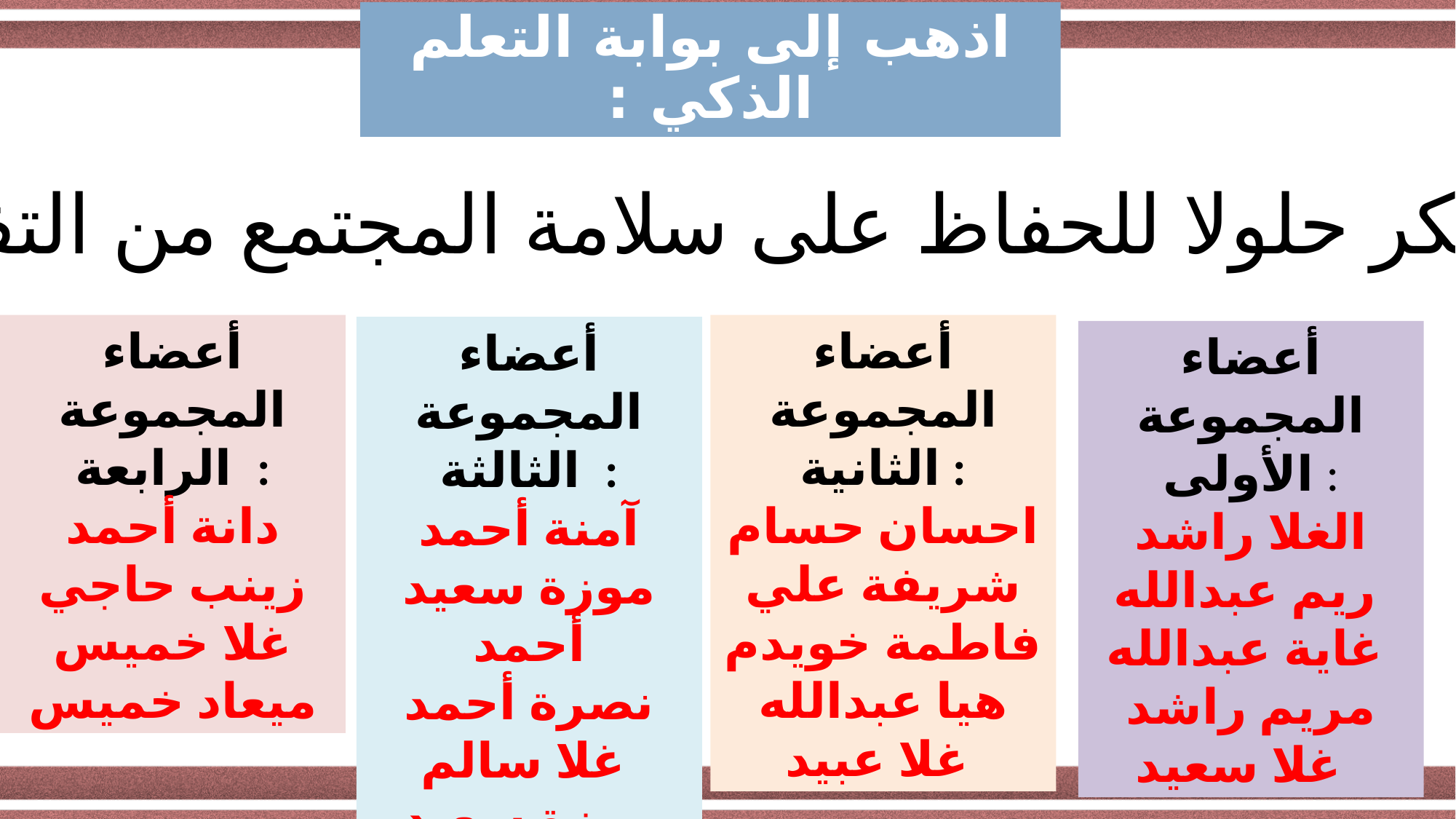

اذهب إلى بوابة التعلم الذكي :
ابتكر حلولا للحفاظ على سلامة المجتمع من التفرقة
أعضاء المجموعة الرابعة  :
دانة أحمد
زينب حاجي
غلا خميس
ميعاد خميس
أعضاء المجموعة الثانية :
احسان حسام
شريفة علي
فاطمة خويدم
هيا عبدالله
غلا عبيد
أعضاء المجموعة الثالثة  :
آمنة أحمد
موزة سعيد أحمد
نصرة أحمد
غلا سالم
موزة سعيد محمد
أعضاء المجموعة الأولى :
الغلا راشد
ريم عبدالله
غاية عبدالله
مريم راشد
غلا سعيد